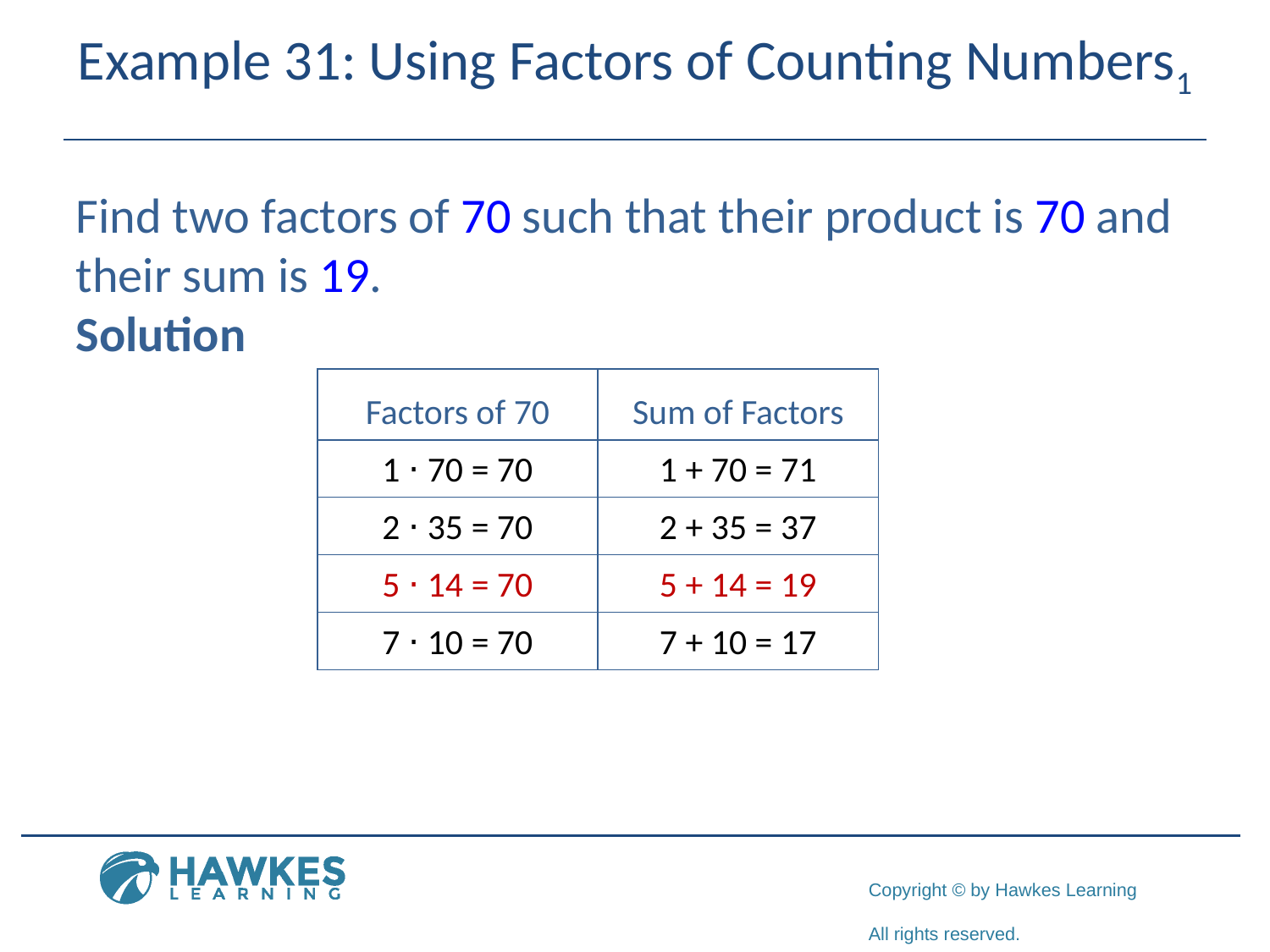

# Example 31: Using Factors of Counting Numbers1
Find two factors of 70 such that their product is 70 and their sum is 19.
Solution
| Factors of 70 | Sum of Factors |
| --- | --- |
| 1 ⋅ 70 = 70 | 1 + 70 = 71 |
| 2 ⋅ 35 = 70 | 2 + 35 = 37 |
| 5 ⋅ 14 = 70 | 5 + 14 = 19 |
| 7 ⋅ 10 = 70 | 7 + 10 = 17 |